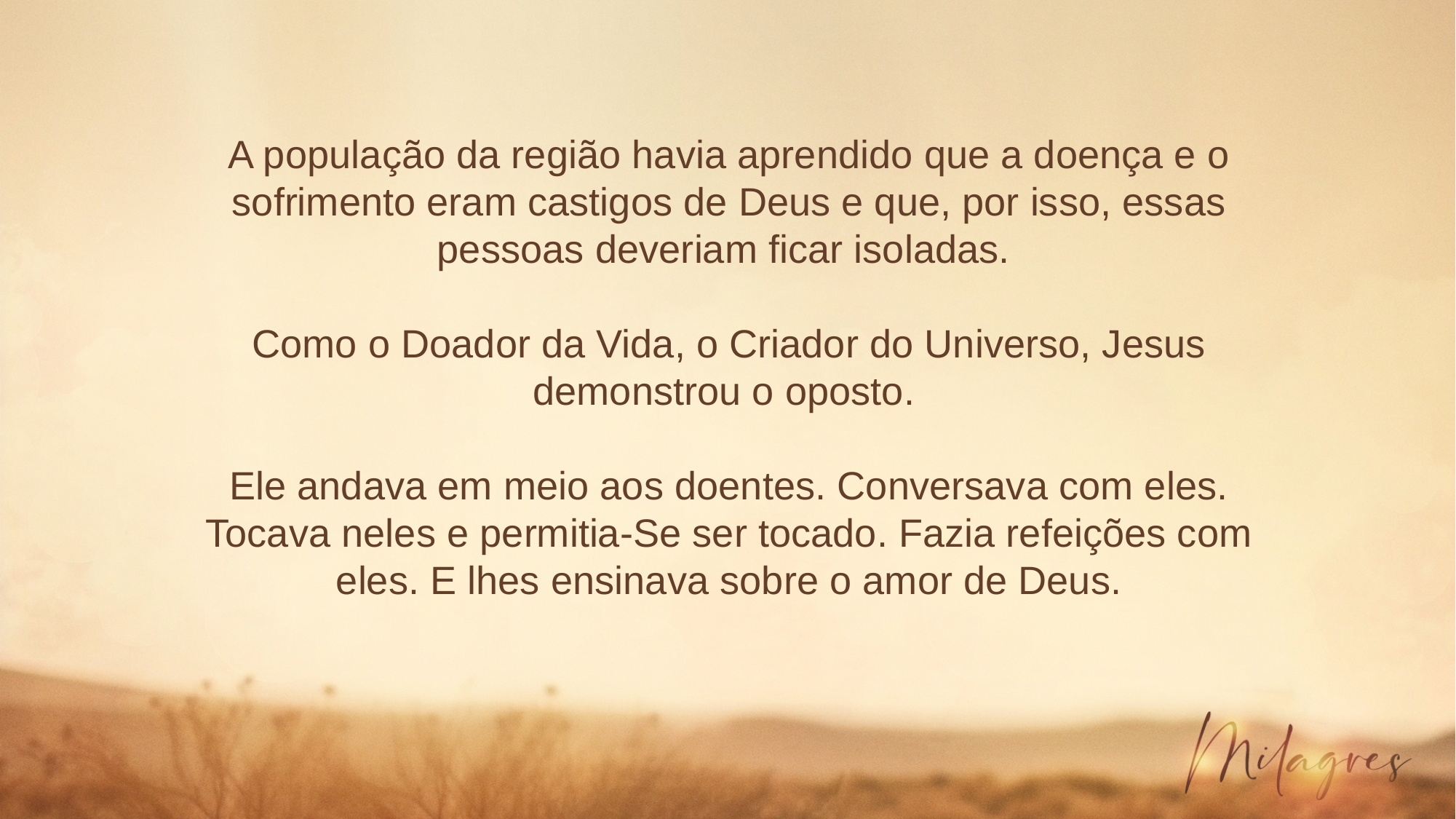

A população da região havia aprendido que a doença e o sofrimento eram castigos de Deus e que, por isso, essas pessoas deveriam ficar isoladas.

Como o Doador da Vida, o Criador do Universo, Jesus demonstrou o oposto.

Ele andava em meio aos doentes. Conversava com eles. Tocava neles e permitia-Se ser tocado. Fazia refeições com eles. E lhes ensinava sobre o amor de Deus.